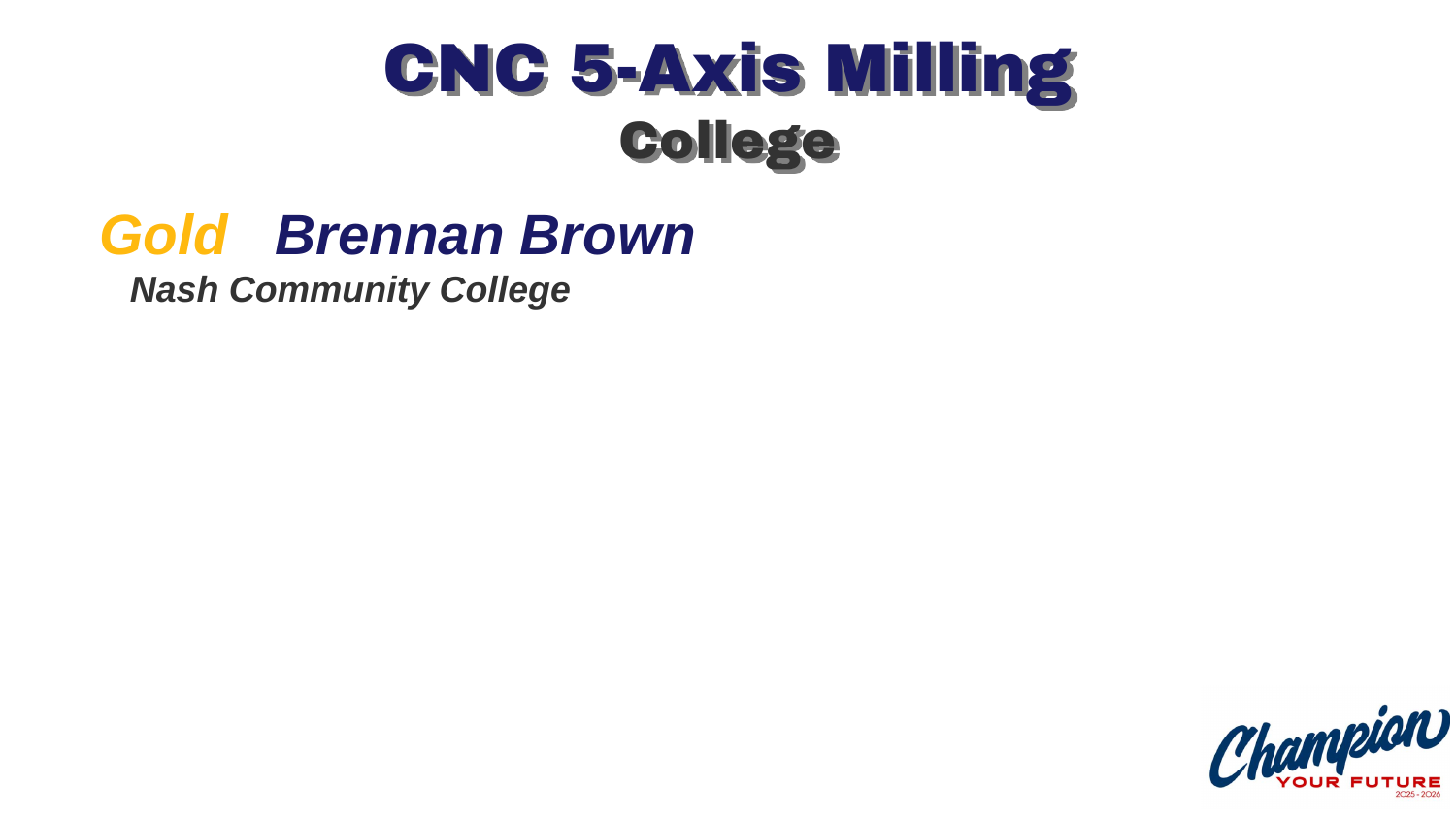

# CNC 5-Axis Milling College
Gold   Brennan Brown
   Nash Community College